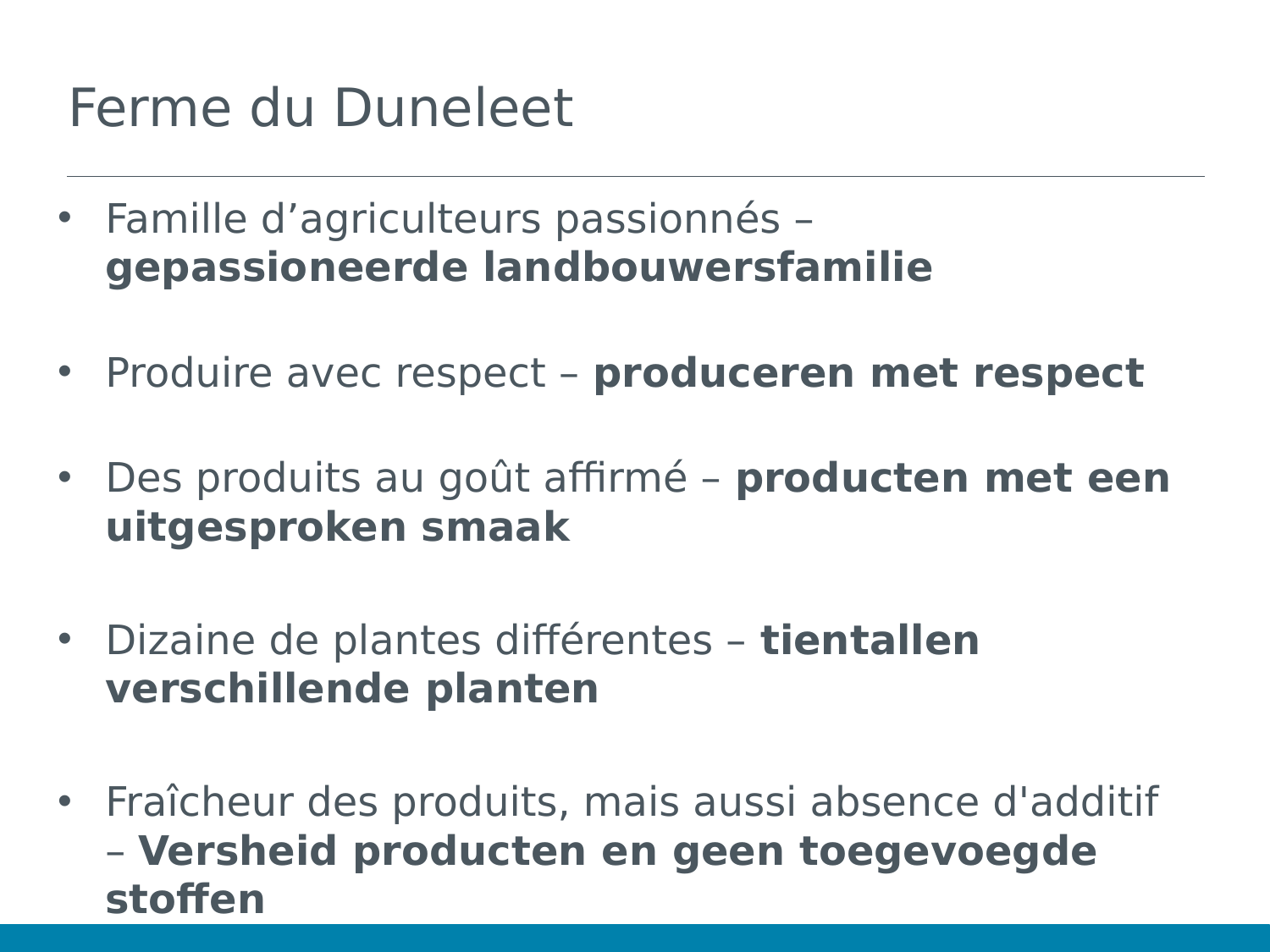

# Ferme du Duneleet
Famille d’agriculteurs passionnés – gepassioneerde landbouwersfamilie
Produire avec respect – produceren met respect
Des produits au goût affirmé – producten met een uitgesproken smaak

Dizaine de plantes différentes – tientallen verschillende planten

Fraîcheur des produits, mais aussi absence d'additif – Versheid producten en geen toegevoegde stoffen